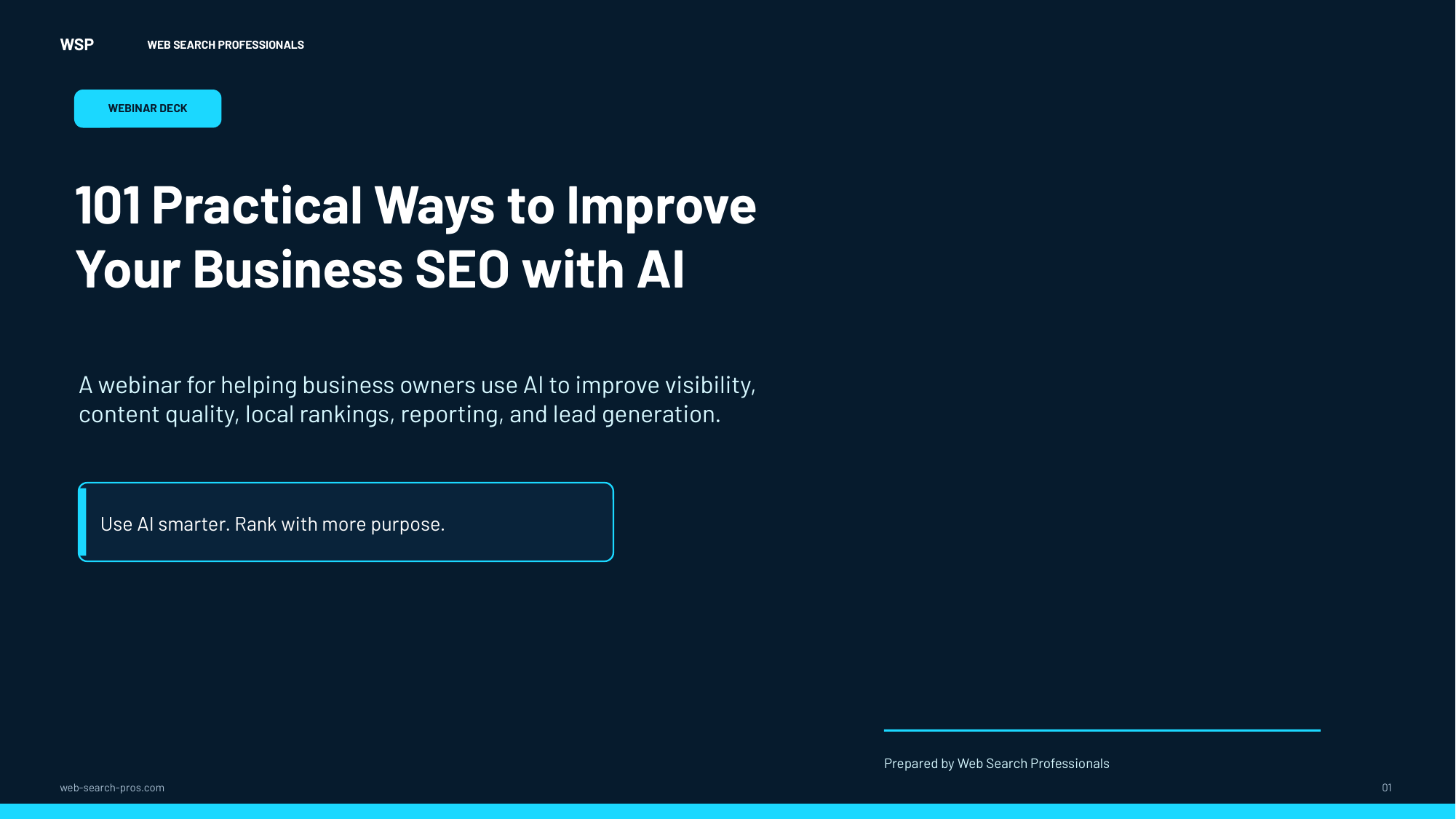

WSP
WEB SEARCH PROFESSIONALS

WEBINAR DECK
101 Practical Ways to Improve Your Business SEO with AI
A webinar for helping business owners use AI to improve visibility, content quality, local rankings, reporting, and lead generation.

Use AI smarter. Rank with more purpose.

Prepared by Web Search Professionals
web-search-pros.com
01